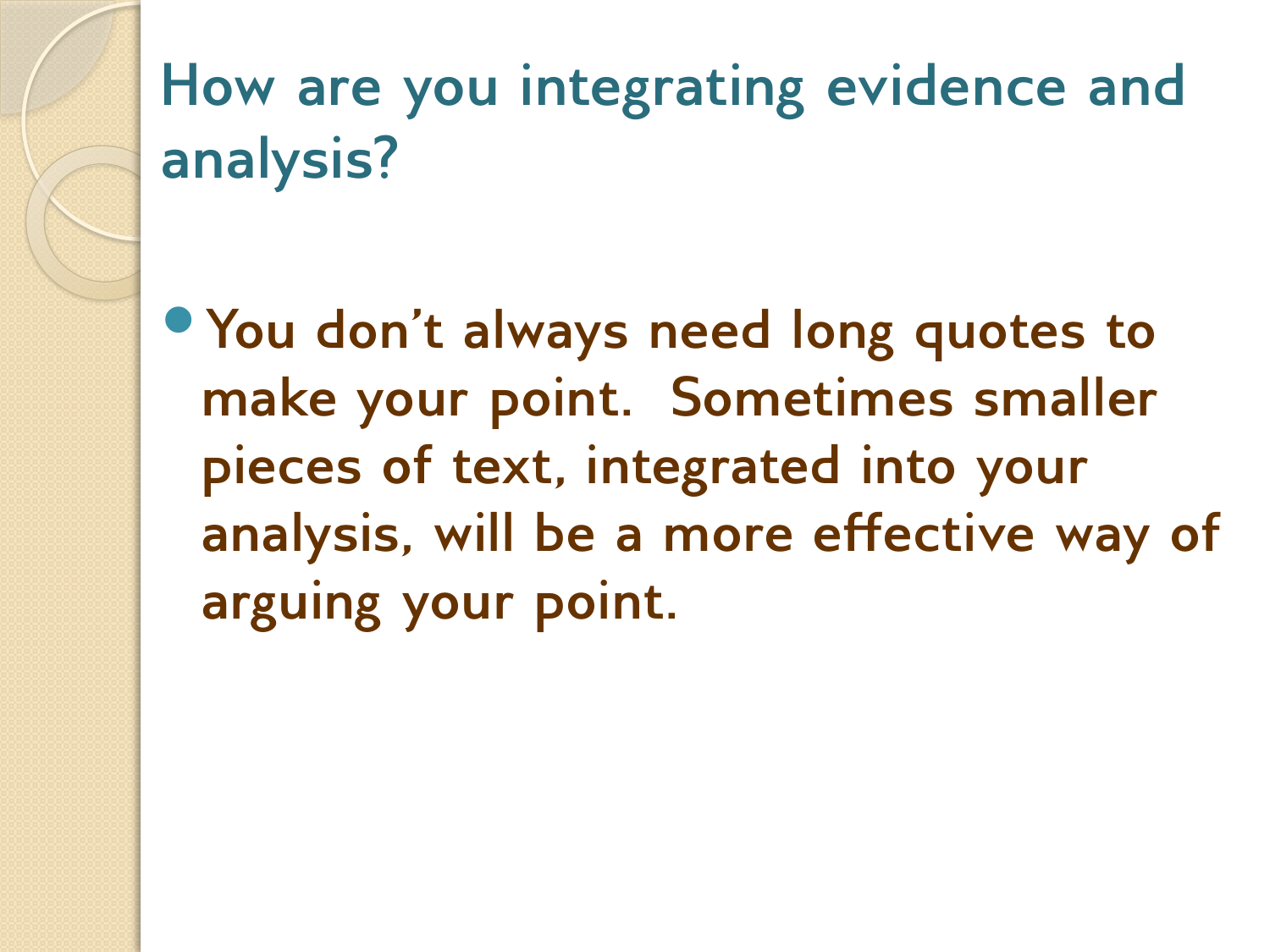

# How are you integrating evidence and analysis?
You don’t always need long quotes to make your point.  Sometimes smaller pieces of text, integrated into your analysis, will be a more effective way of arguing your point.